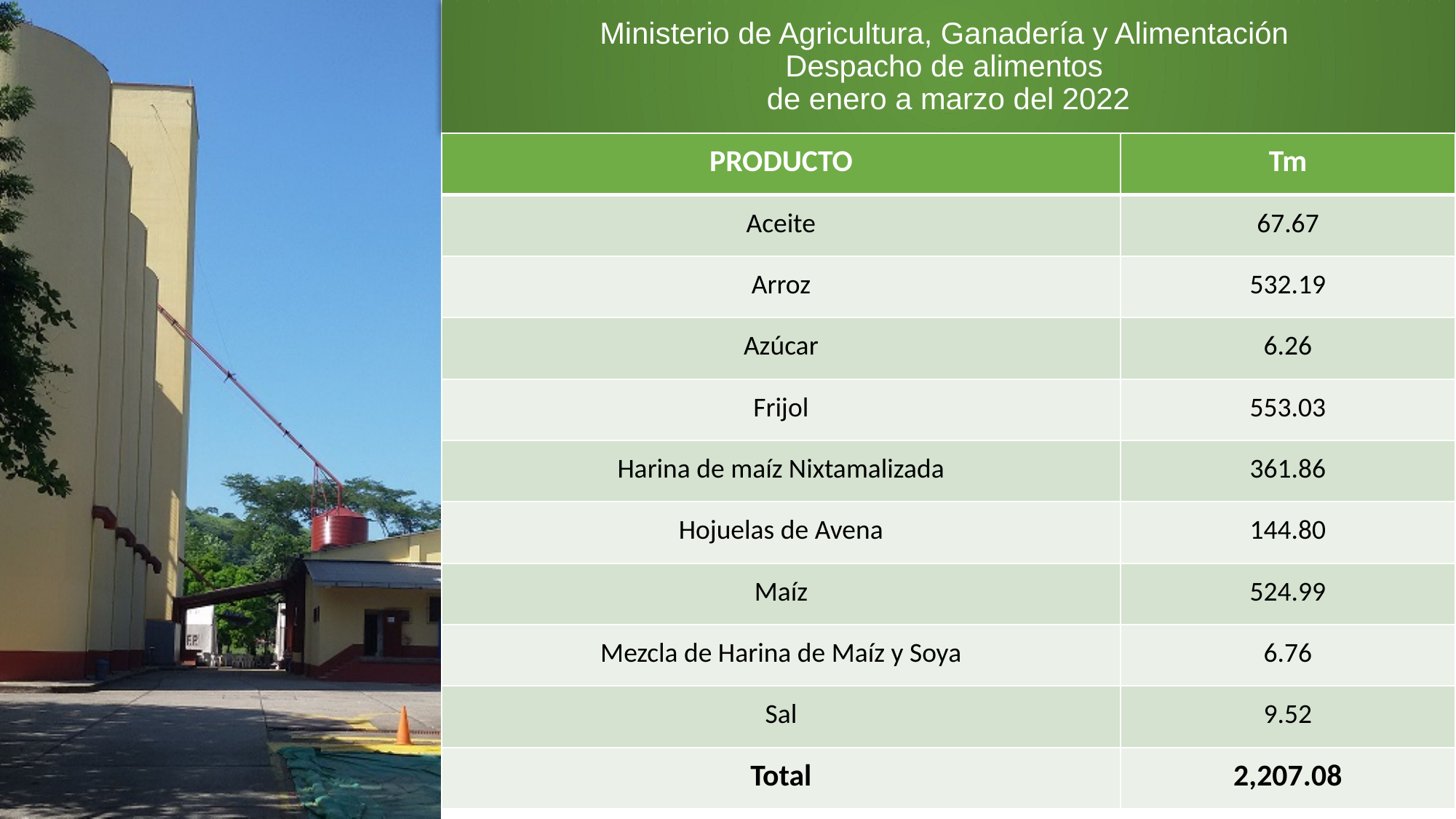

# Ministerio de Agricultura, Ganadería y Alimentación Despacho de alimentos de enero a marzo del 2022
| PRODUCTO | Tm |
| --- | --- |
| Aceite | 67.67 |
| Arroz | 532.19 |
| Azúcar | 6.26 |
| Frijol | 553.03 |
| Harina de maíz Nixtamalizada | 361.86 |
| Hojuelas de Avena | 144.80 |
| Maíz | 524.99 |
| Mezcla de Harina de Maíz y Soya | 6.76 |
| Sal | 9.52 |
| Total | 2,207.08 |
8